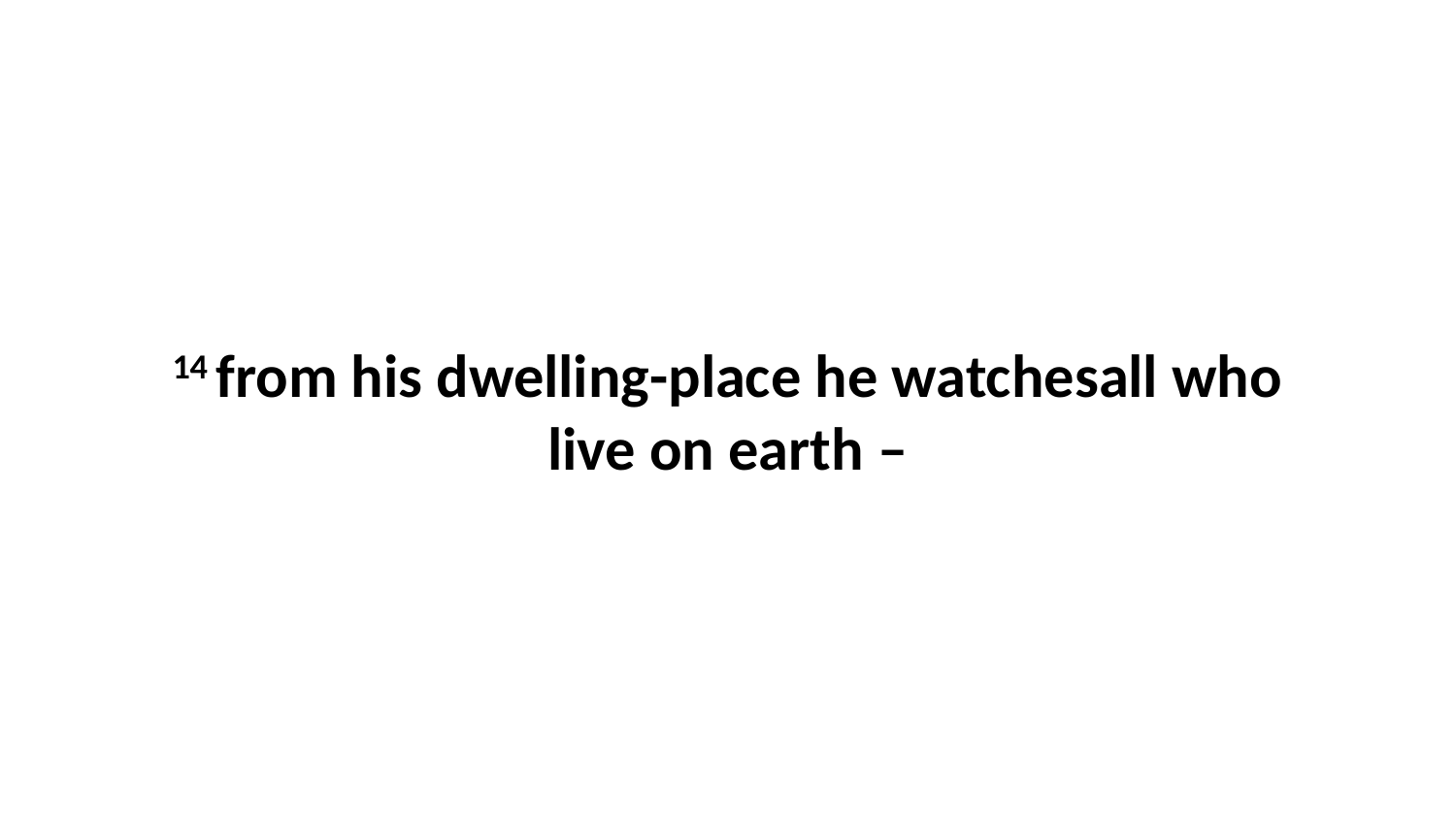

14 from his dwelling-place he watchesall who live on earth –